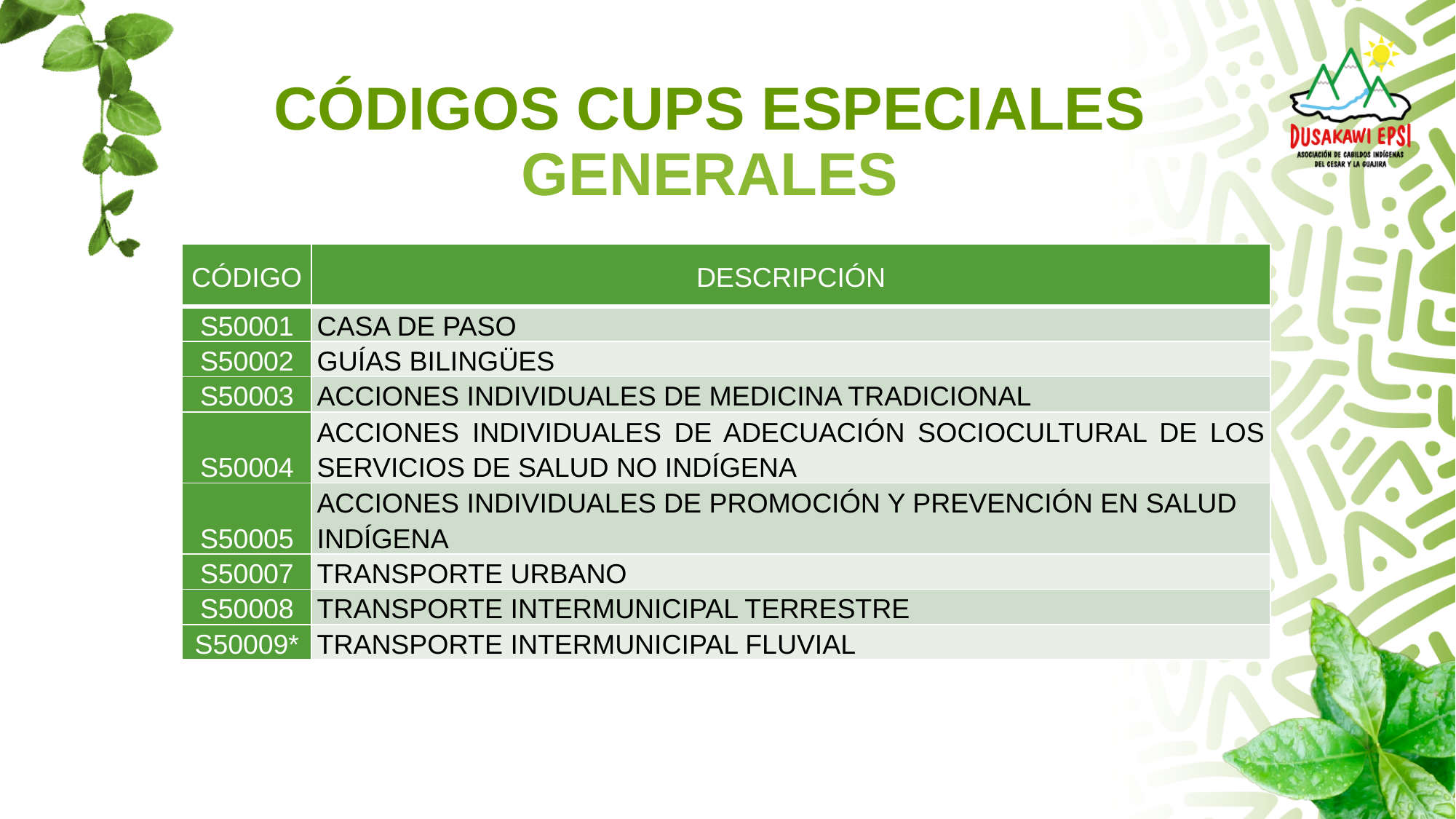

# CÓDIGOS CUPS ESPECIALES GENERALES
| CÓDIGO | DESCRIPCIÓN |
| --- | --- |
| S50001 | CASA DE PASO |
| S50002 | GUÍAS BILINGÜES |
| S50003 | ACCIONES INDIVIDUALES DE MEDICINA TRADICIONAL |
| S50004 | ACCIONES INDIVIDUALES DE ADECUACIÓN SOCIOCULTURAL DE LOS SERVICIOS DE SALUD NO INDÍGENA |
| S50005 | ACCIONES INDIVIDUALES DE PROMOCIÓN Y PREVENCIÓN EN SALUD INDÍGENA |
| S50007 | TRANSPORTE URBANO |
| S50008 | TRANSPORTE INTERMUNICIPAL TERRESTRE |
| S50009\* | TRANSPORTE INTERMUNICIPAL FLUVIAL |